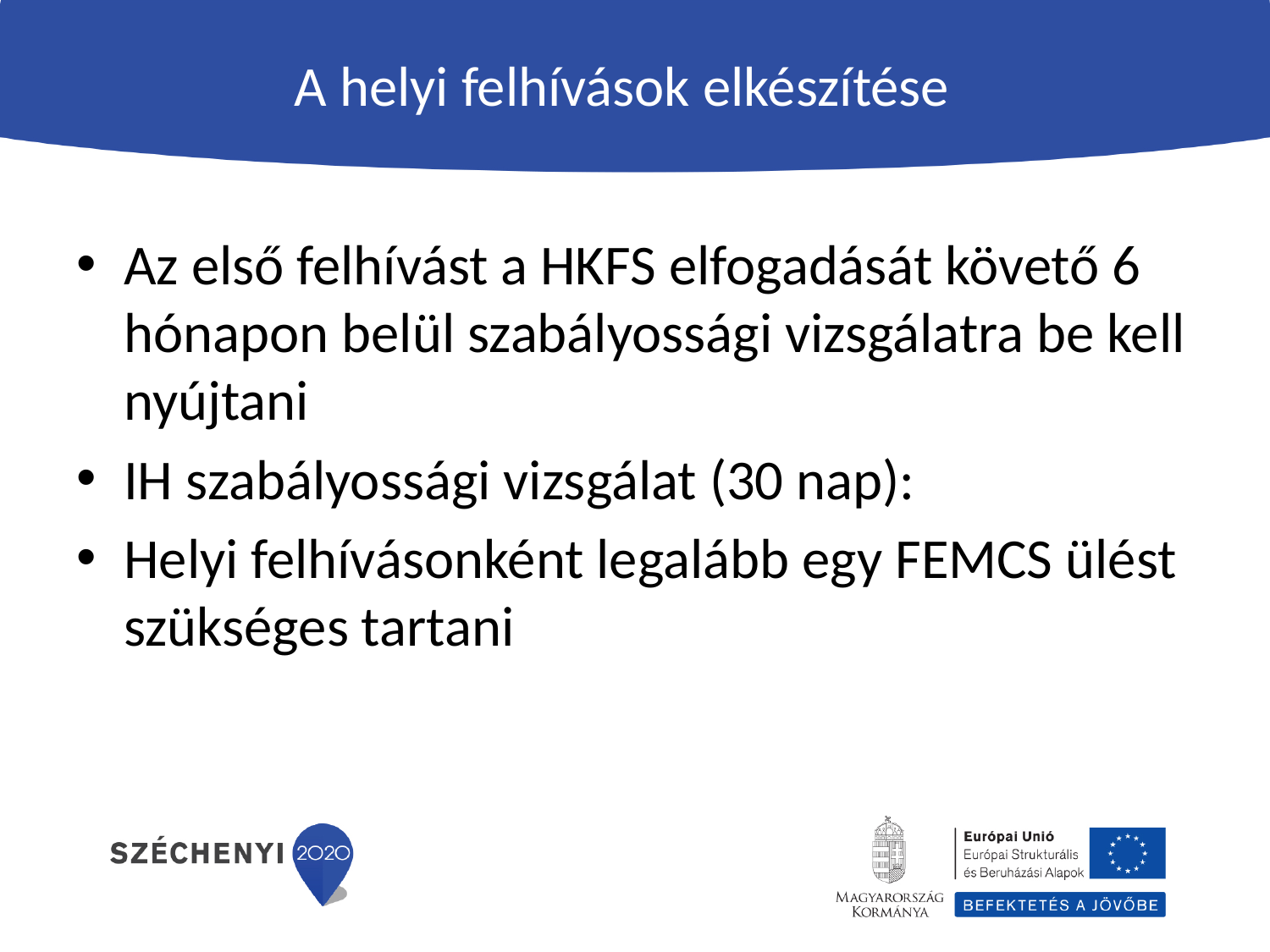

# A helyi felhívások elkészítése
Az első felhívást a HKFS elfogadását követő 6 hónapon belül szabályossági vizsgálatra be kell nyújtani
IH szabályossági vizsgálat (30 nap):
Helyi felhívásonként legalább egy FEMCS ülést szükséges tartani